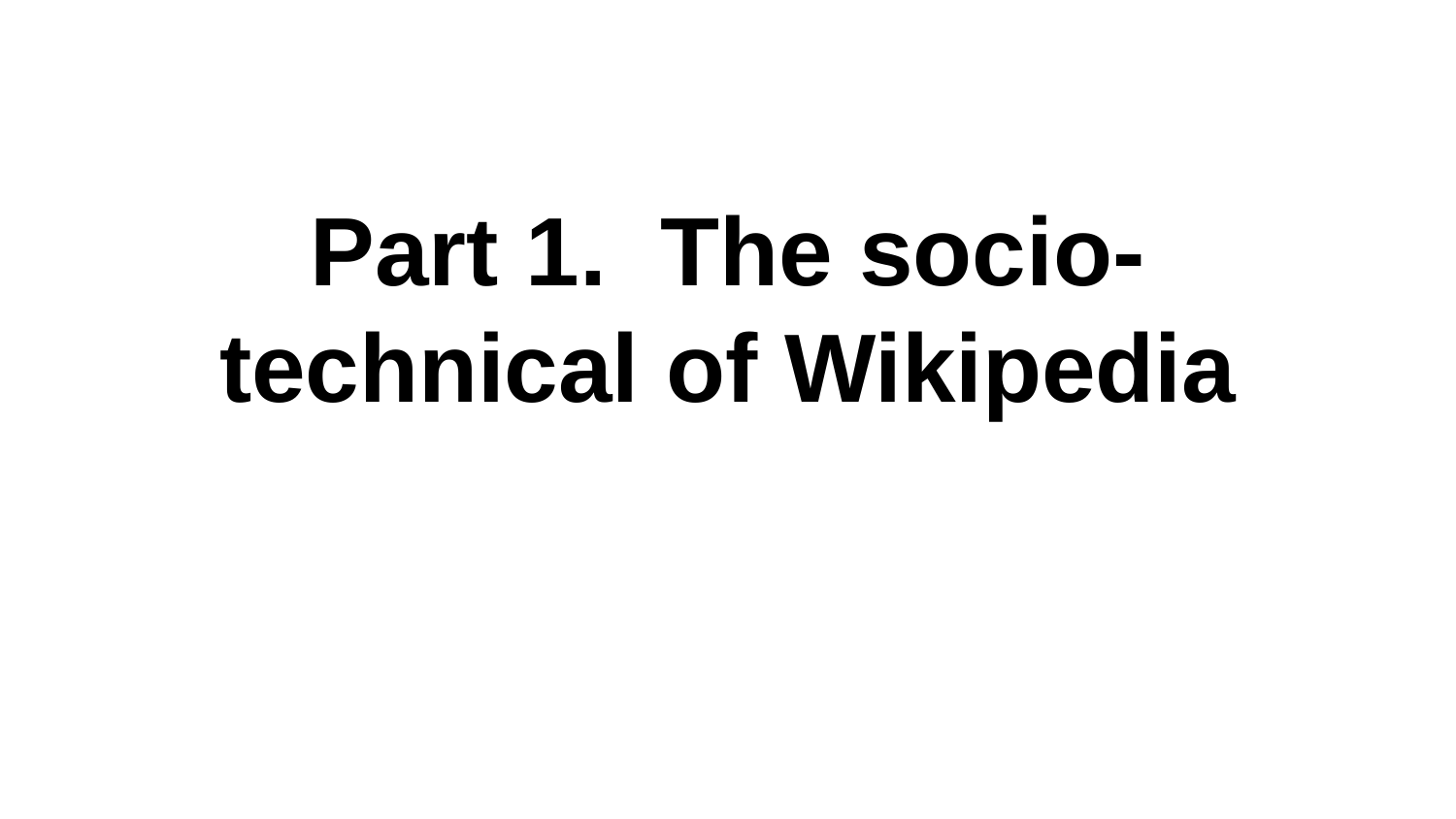

# Part 1.  The socio-technical of Wikipedia